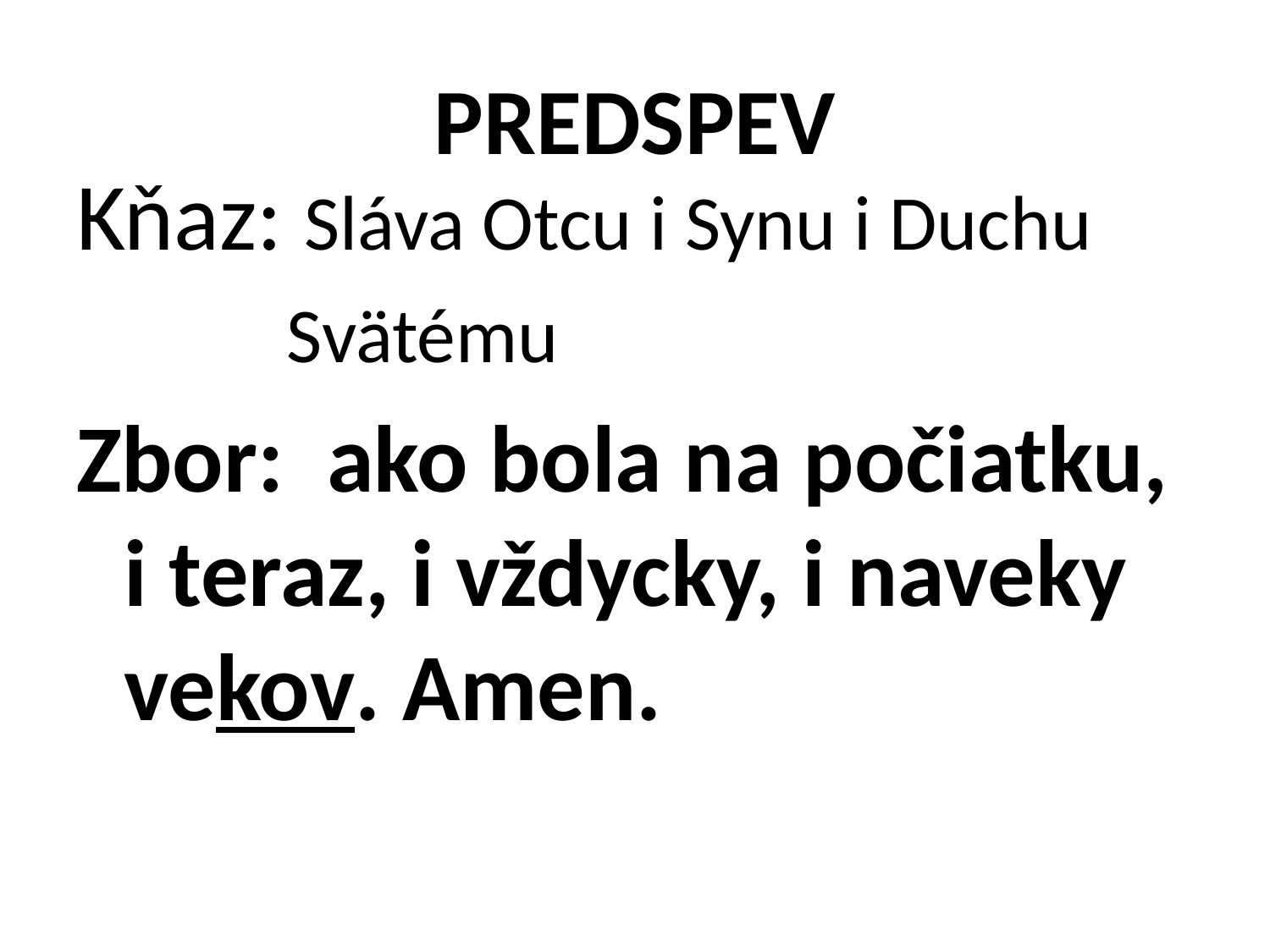

# PREDSPEV
Kňaz: Sláva Otcu i Synu i Duchu
            Svätému
Zbor:  ako bola na počiatku, i teraz, i vždycky, i naveky vekov. Amen.